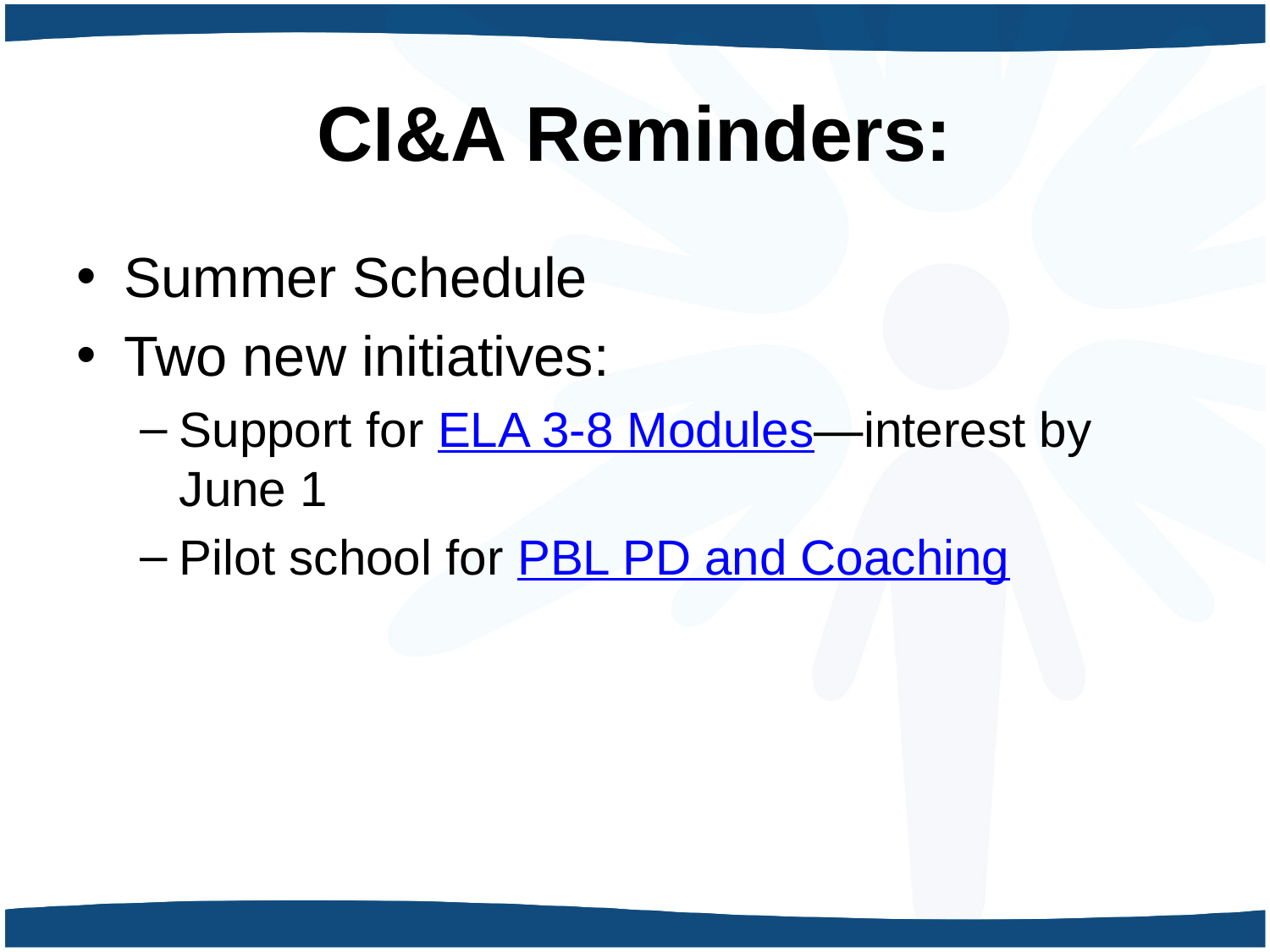

# CI&A Reminders:
Summer Schedule
Two new initiatives:
Support for ELA 3-8 Modules—interest by June 1
Pilot school for PBL PD and Coaching